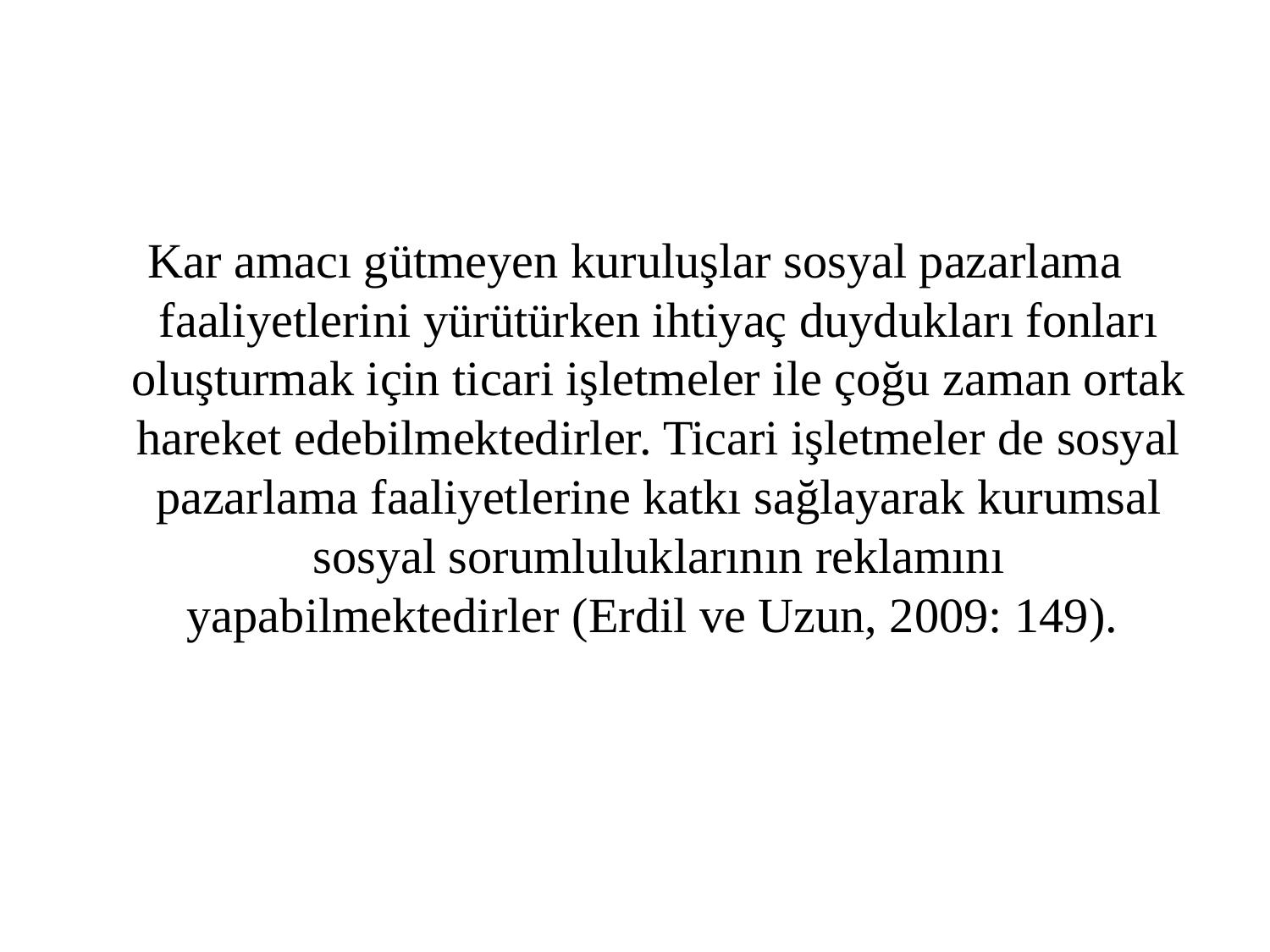

Kar amacı gütmeyen kuruluşlar sosyal pazarlama faaliyetlerini yürütürken ihtiyaç duydukları fonları oluşturmak için ticari işletmeler ile çoğu zaman ortak hareket edebilmektedirler. Ticari işletmeler de sosyal pazarlama faaliyetlerine katkı sağlayarak kurumsal sosyal sorumluluklarının reklamını yapabilmektedirler (Erdil ve Uzun, 2009: 149).